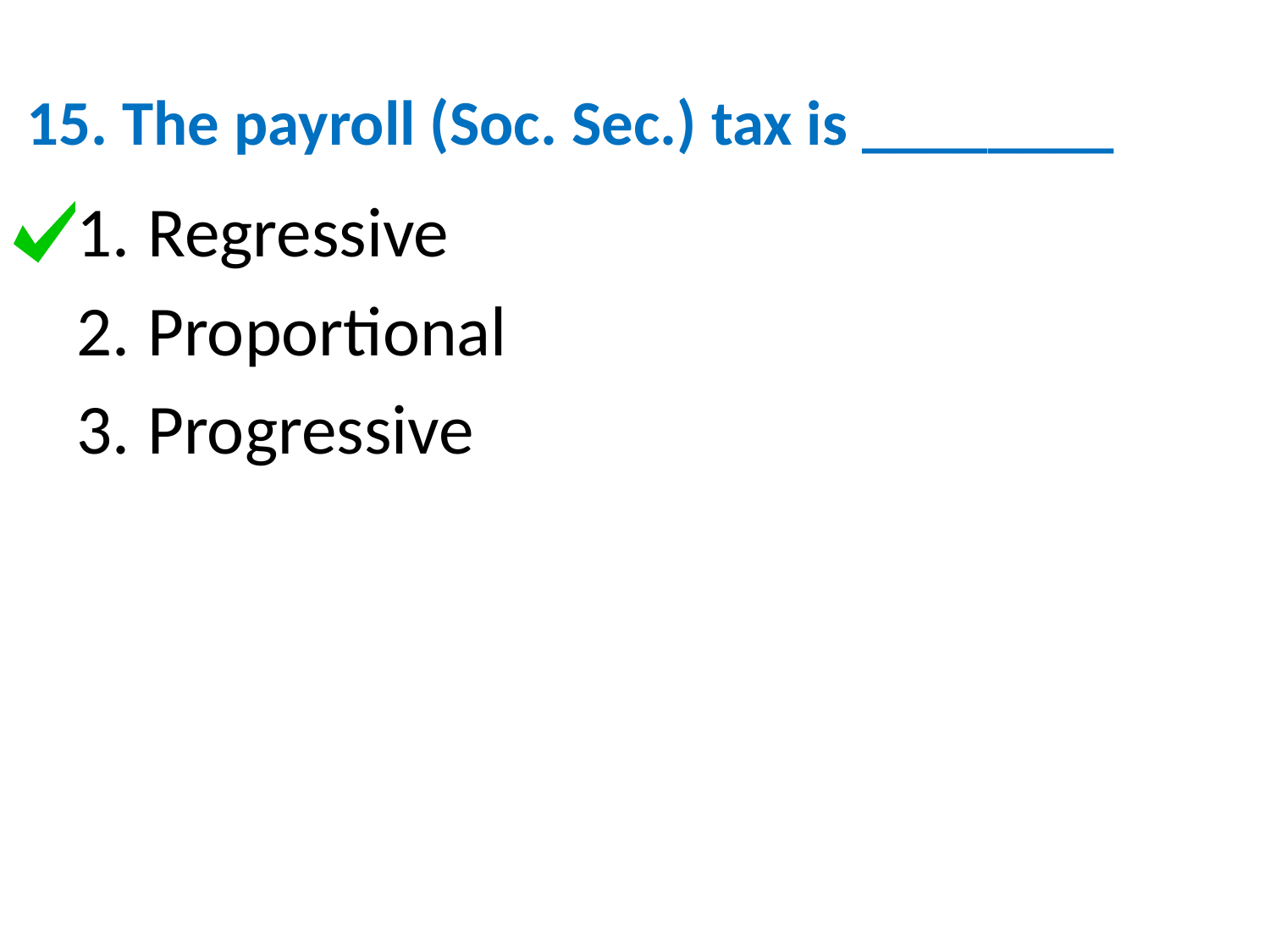

# 15. The payroll (Soc. Sec.) tax is ________
Regressive
Proportional
Progressive